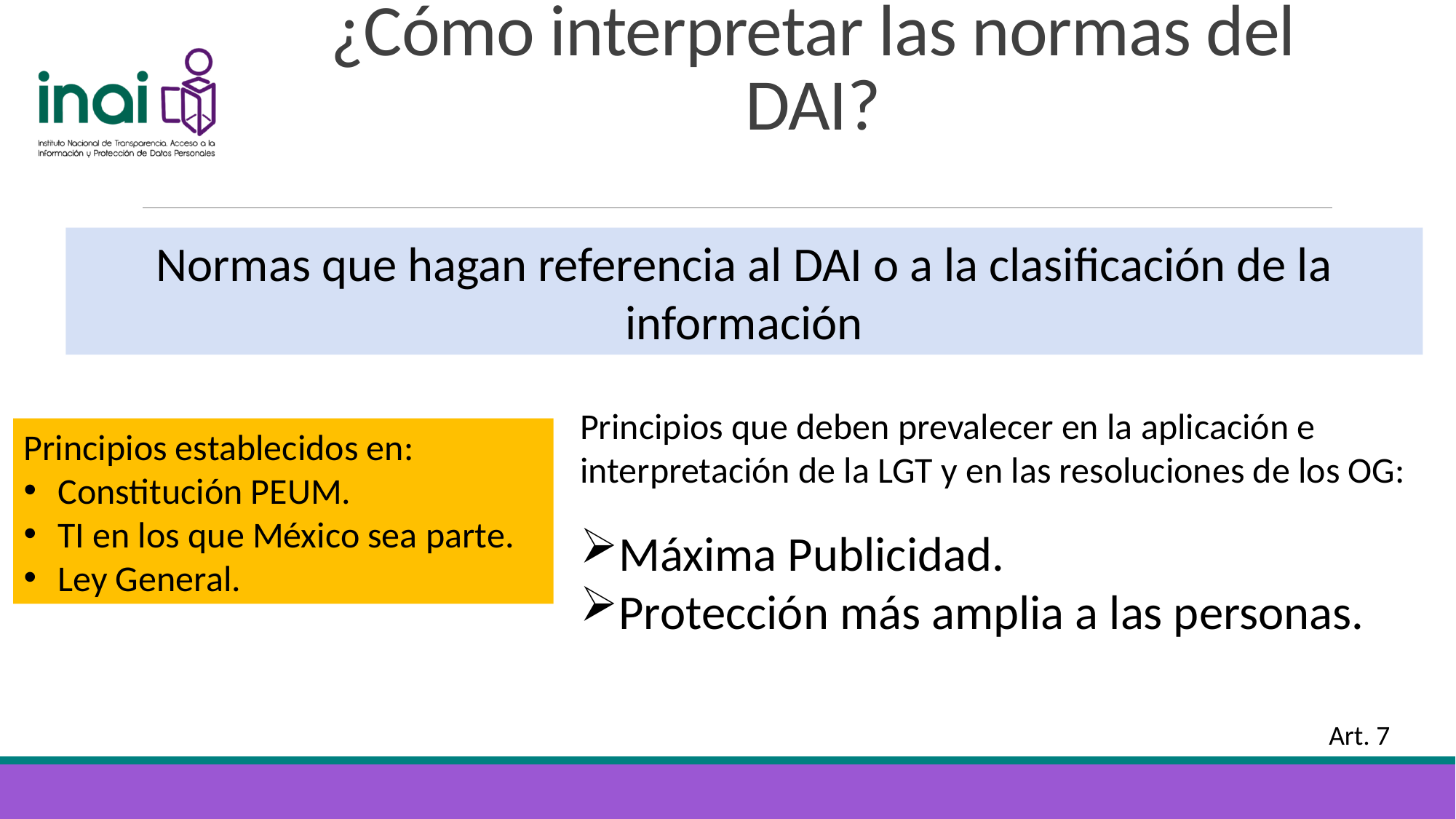

# ¿Cómo interpretar las normas del DAI?
Normas que hagan referencia al DAI o a la clasificación de la información
Principios que deben prevalecer en la aplicación e interpretación de la LGT y en las resoluciones de los OG:

Máxima Publicidad.
Protección más amplia a las personas.
Principios establecidos en:
Constitución PEUM.
TI en los que México sea parte.
Ley General.
Art. 7